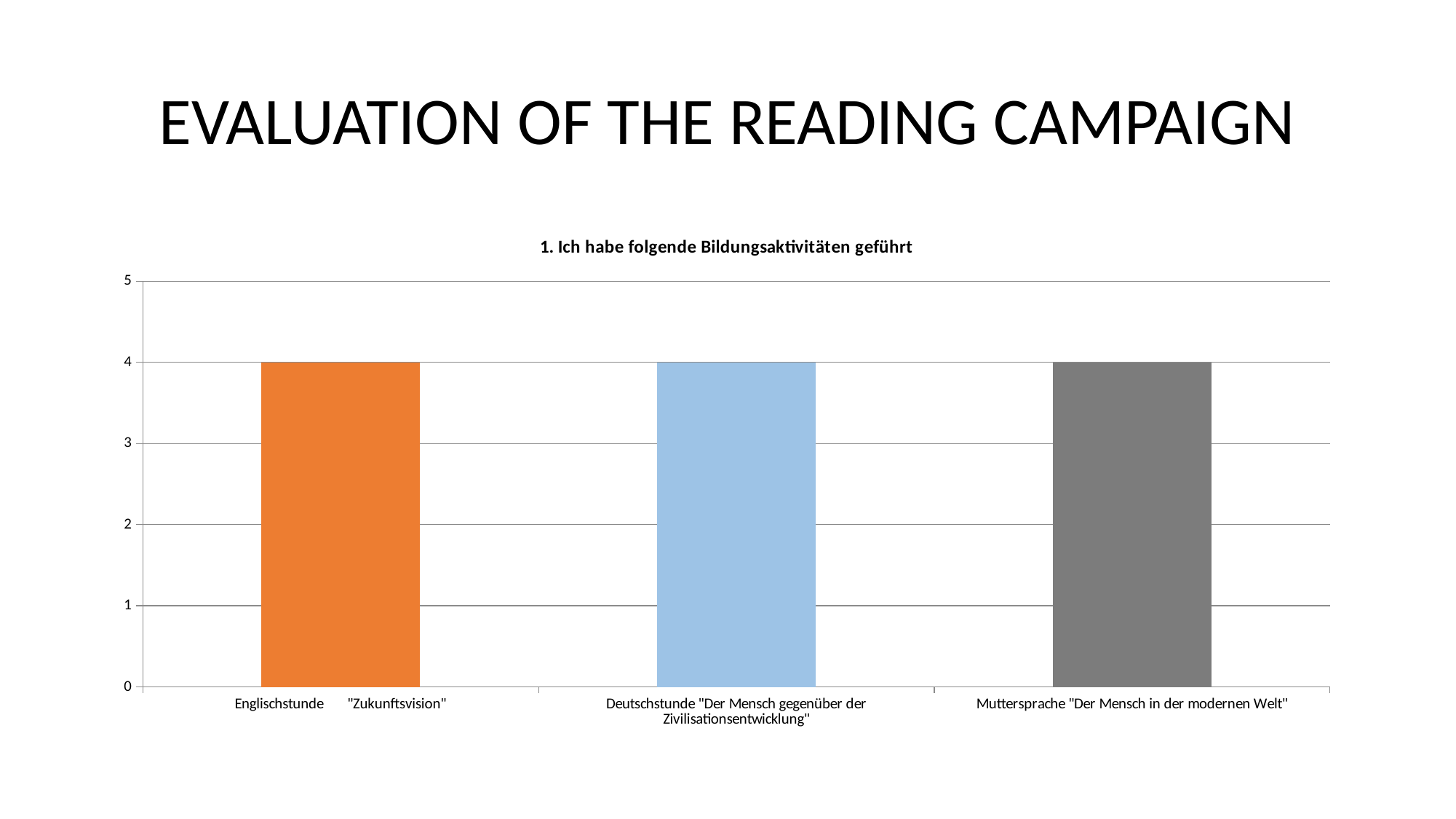

# EVALUATION OF THE READING CAMPAIGN

### Chart: 1. Ich habe folgende Bildungsaktivitäten geführt

| Category | 1. Frage |
|---|---|
| Englischstunde       "Zukunftsvision" | 4.0 |
| Deutschstunde "Der Mensch gegenüber der Zivilisationsentwicklung" | 4.0 |
| Muttersprache "Der Mensch in der modernen Welt" | 4.0 |